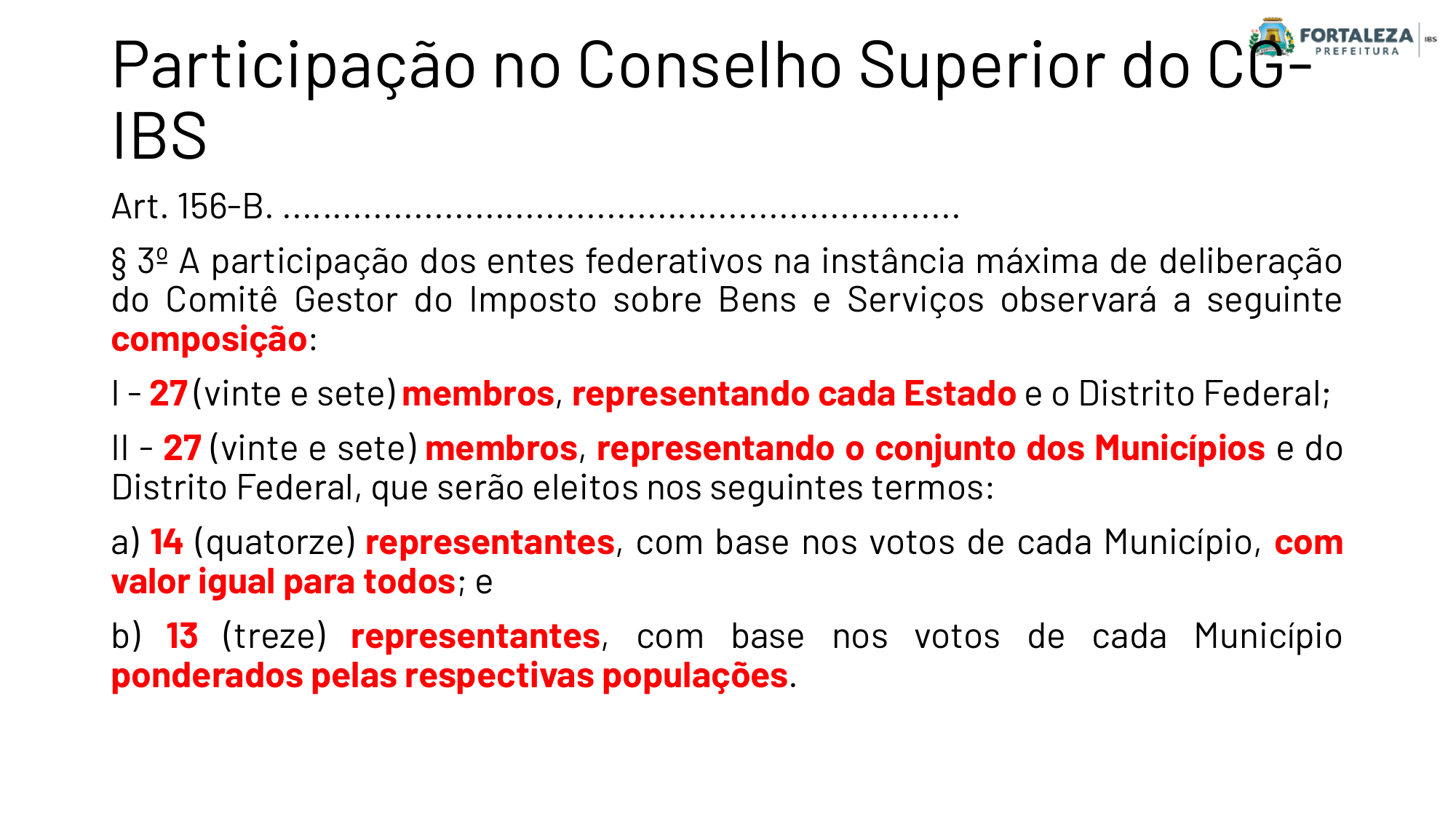

# Participação no Conselho Superior do CG-IBS
Art. 156-B. ...................................................................
§ 3º A participação dos entes federativos na instância máxima de deliberação do Comitê Gestor do Imposto sobre Bens e Serviços observará a seguinte composição:
I - 27 (vinte e sete) membros, representando cada Estado e o Distrito Federal;
II - 27 (vinte e sete) membros, representando o conjunto dos Municípios e do Distrito Federal, que serão eleitos nos seguintes termos:
a) 14 (quatorze) representantes, com base nos votos de cada Município, com valor igual para todos; e
b) 13 (treze) representantes, com base nos votos de cada Município ponderados pelas respectivas populações.